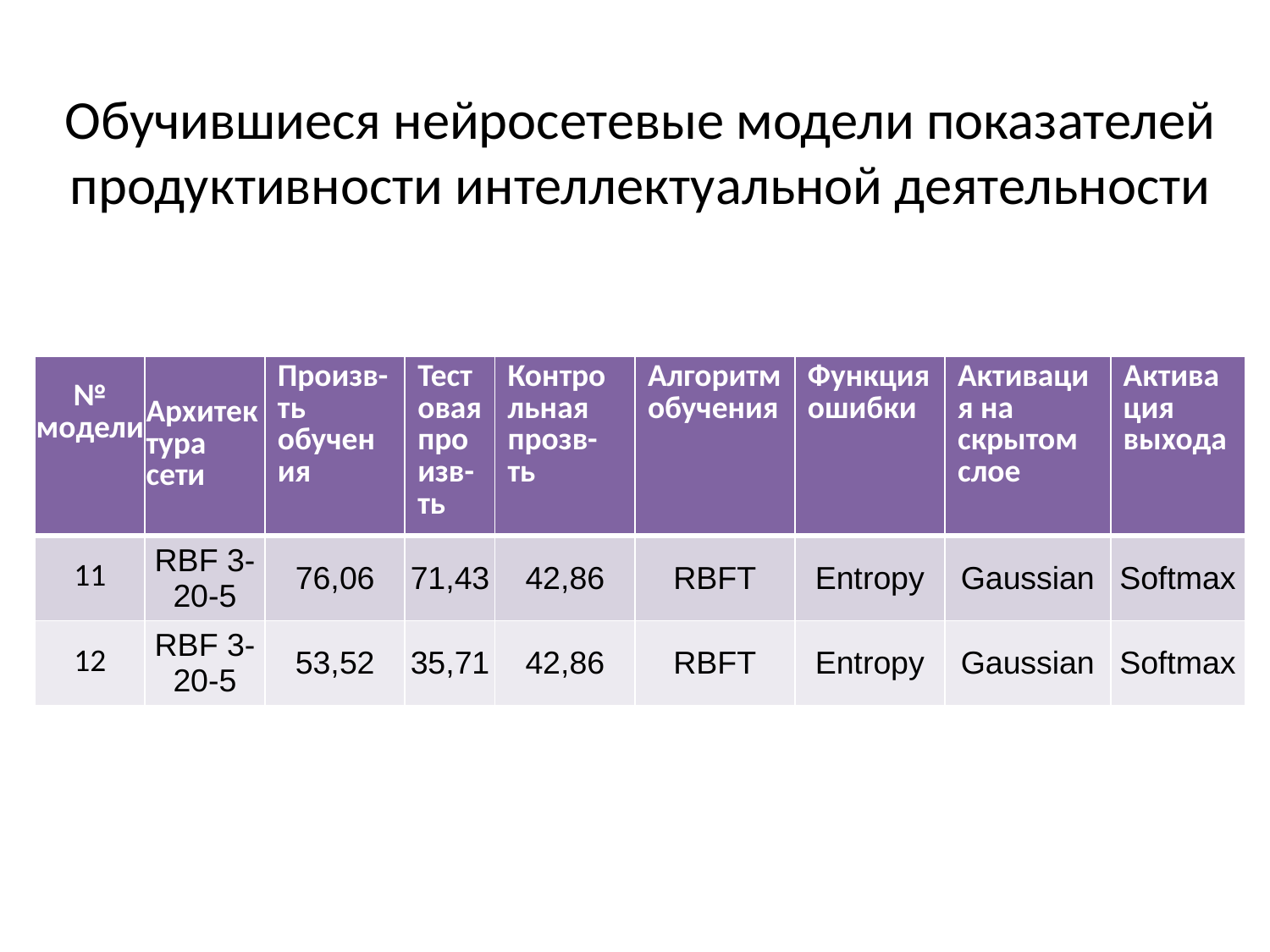

# Обучившиеся нейросетевые модели показателей продуктивности интеллектуальной деятельности
| № модели | Архитектура сети | Произв-ть обучения | Тестовая произв-ть | Контрольная прозв-ть | Алгоритм обучения | Функция ошибки | Активация на скрытом слое | Активация выхода |
| --- | --- | --- | --- | --- | --- | --- | --- | --- |
| 11 | RBF 3-20-5 | 76,06 | 71,43 | 42,86 | RBFT | Entropy | Gaussian | Softmax |
| 12 | RBF 3-20-5 | 53,52 | 35,71 | 42,86 | RBFT | Entropy | Gaussian | Softmax |